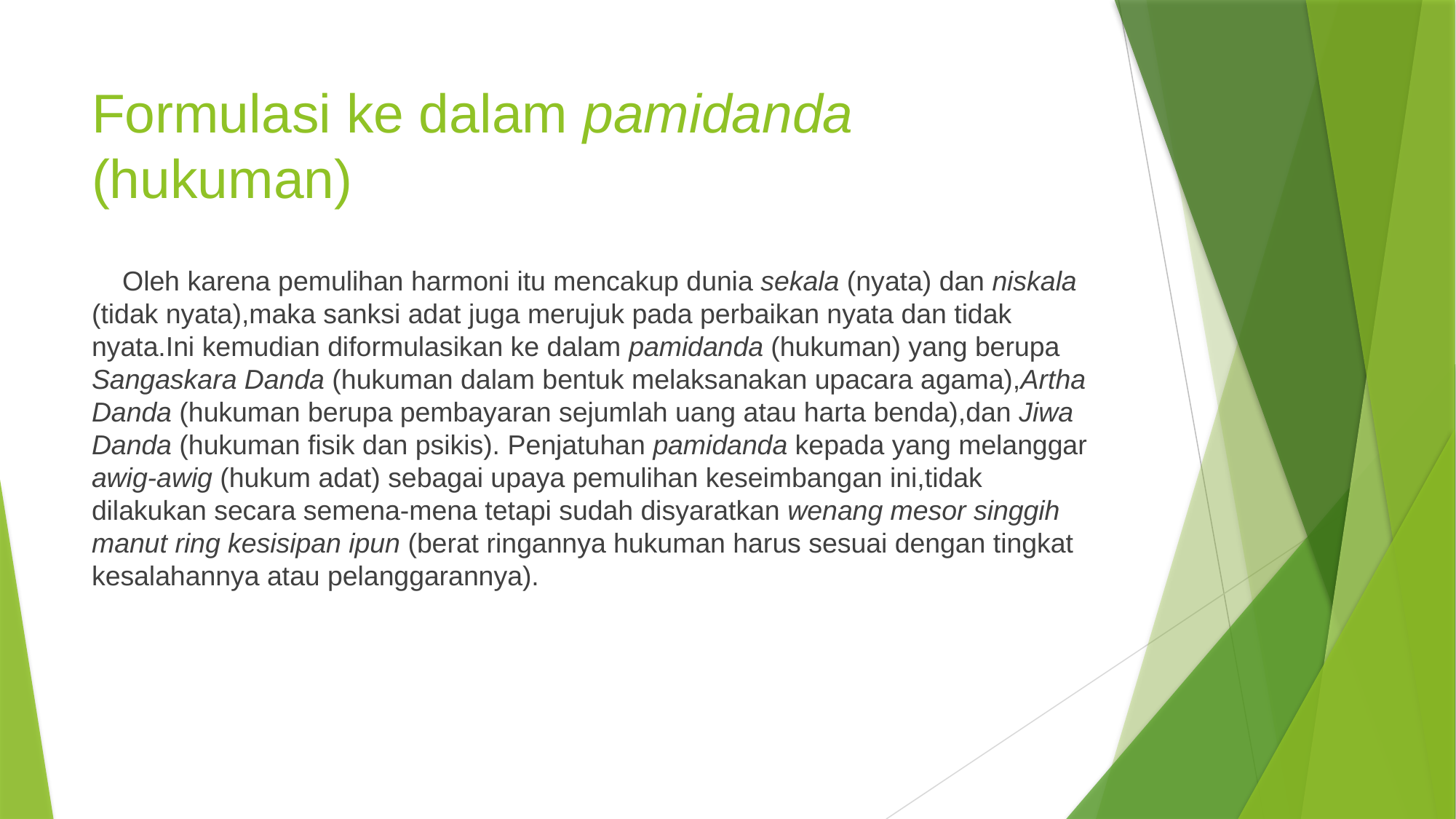

# Formulasi ke dalam pamidanda (hukuman)
    Oleh karena pemulihan harmoni itu mencakup dunia sekala (nyata) dan niskala (tidak nyata),maka sanksi adat juga merujuk pada perbaikan nyata dan tidak nyata.Ini kemudian diformulasikan ke dalam pamidanda (hukuman) yang berupa Sangaskara Danda (hukuman dalam bentuk melaksanakan upacara agama),Artha Danda (hukuman berupa pembayaran sejumlah uang atau harta benda),dan Jiwa Danda (hukuman fisik dan psikis). Penjatuhan pamidanda kepada yang melanggar awig-awig (hukum adat) sebagai upaya pemulihan keseimbangan ini,tidak dilakukan secara semena-mena tetapi sudah disyaratkan wenang mesor singgih manut ring kesisipan ipun (berat ringannya hukuman harus sesuai dengan tingkat kesalahannya atau pelanggarannya).